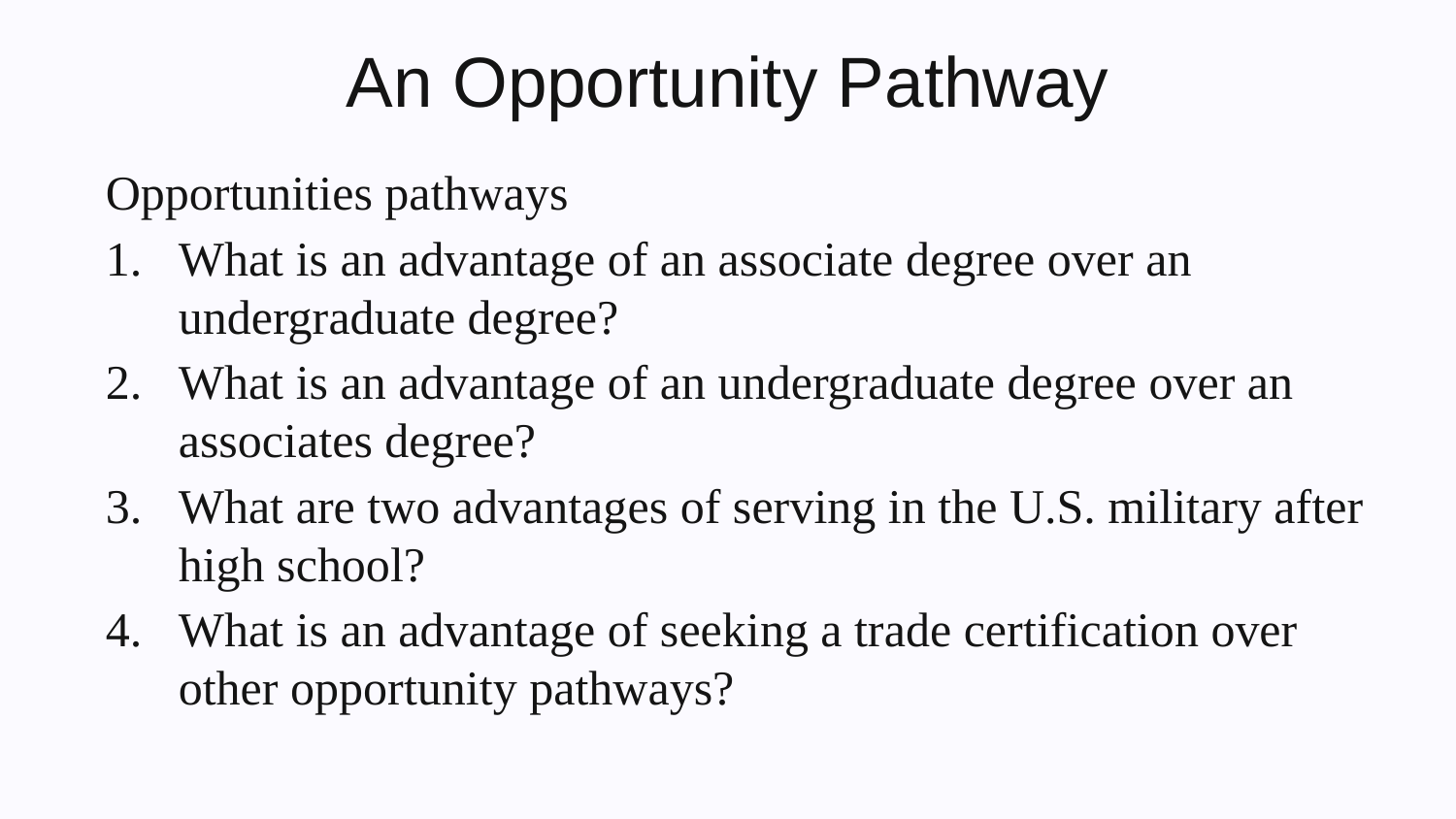

# An Opportunity Pathway
Opportunities pathways
What is an advantage of an associate degree over an undergraduate degree?
What is an advantage of an undergraduate degree over an associates degree?
What are two advantages of serving in the U.S. military after high school?
What is an advantage of seeking a trade certification over other opportunity pathways?